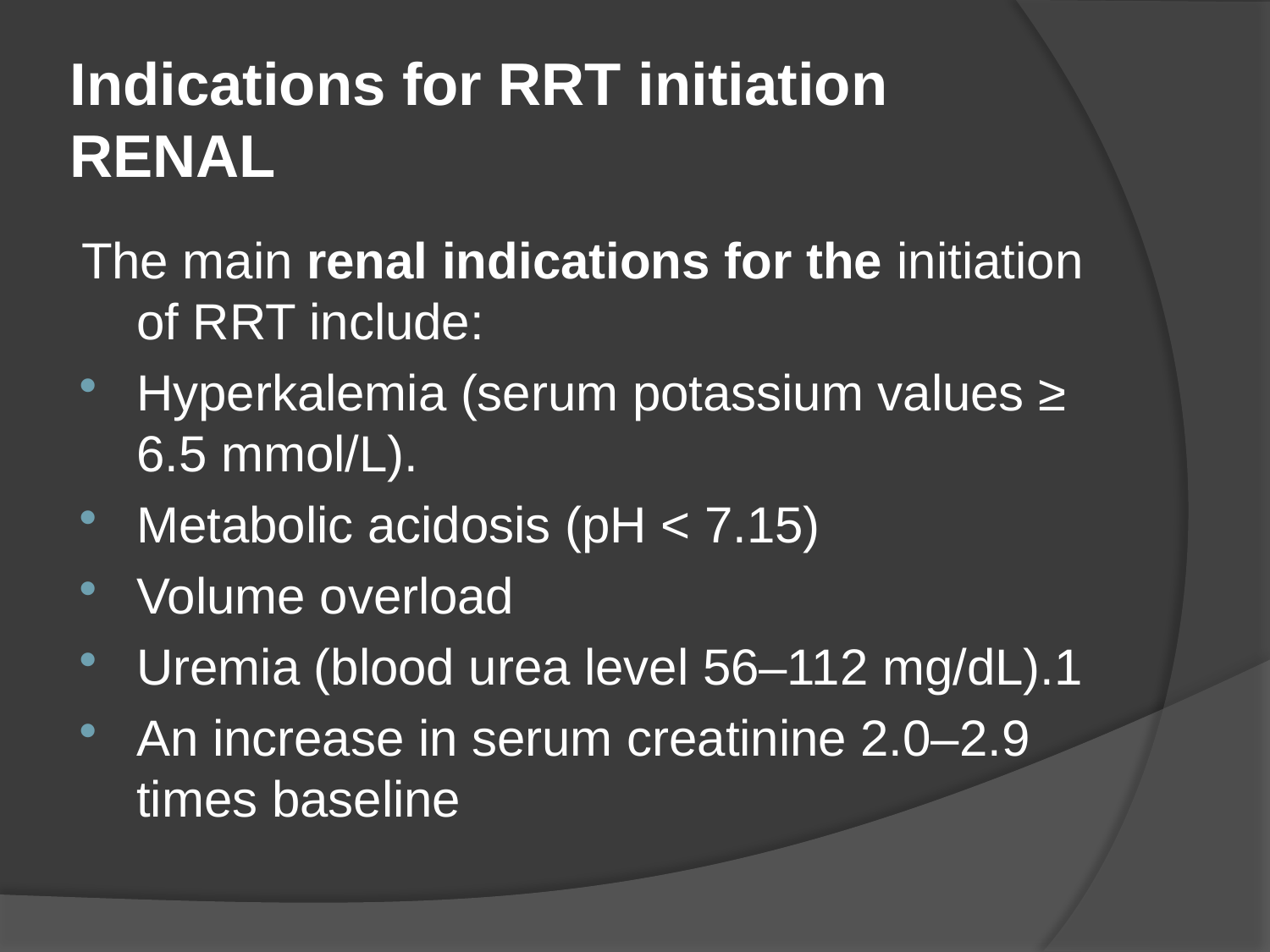

# Indications for RRT initiation RENAL
The main renal indications for the initiation of RRT include:
Hyperkalemia (serum potassium values ≥ 6.5 mmol/L).
Metabolic acidosis (pH < 7.15)
Volume overload
Uremia (blood urea level 56–112 mg/dL).1
An increase in serum creatinine 2.0–2.9 times baseline